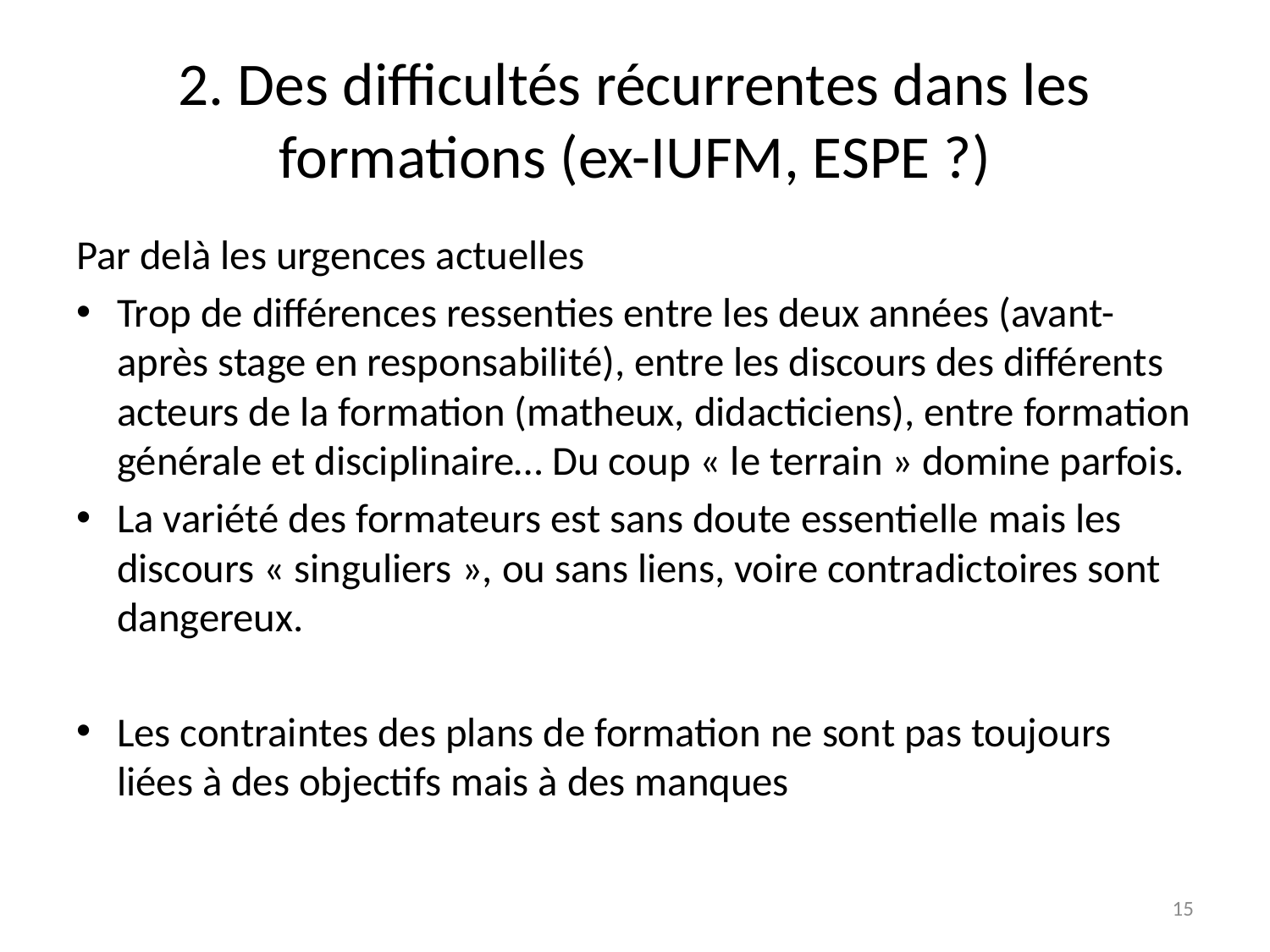

# 2. Des difficultés récurrentes dans les formations (ex-IUFM, ESPE ?)
Par delà les urgences actuelles
Trop de différences ressenties entre les deux années (avant-après stage en responsabilité), entre les discours des différents acteurs de la formation (matheux, didacticiens), entre formation générale et disciplinaire… Du coup « le terrain » domine parfois.
La variété des formateurs est sans doute essentielle mais les discours « singuliers », ou sans liens, voire contradictoires sont dangereux.

Les contraintes des plans de formation ne sont pas toujours liées à des objectifs mais à des manques
15